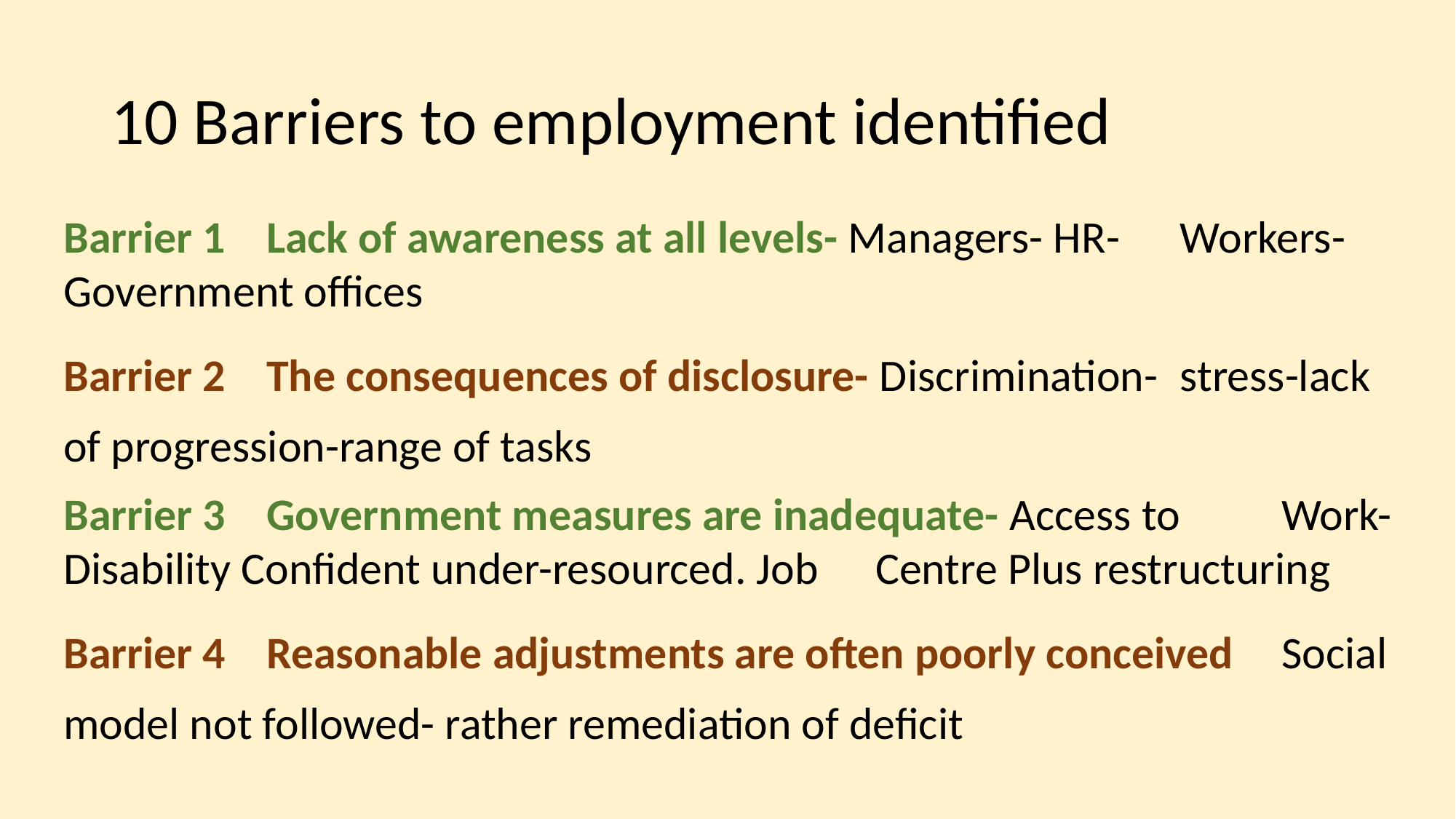

# 10 Barriers to employment identified
Barrier 1	Lack of awareness at all levels- Managers- HR- 				Workers- Government offices
Barrier 2	The consequences of disclosure- Discrimination-				stress-lack of progression-range of tasks
Barrier 3	Government measures are inadequate- Access to 				Work- Disability Confident under-resourced. Job 				Centre Plus restructuring
Barrier 4	Reasonable adjustments are often poorly conceived				Social model not followed- rather remediation of deficit